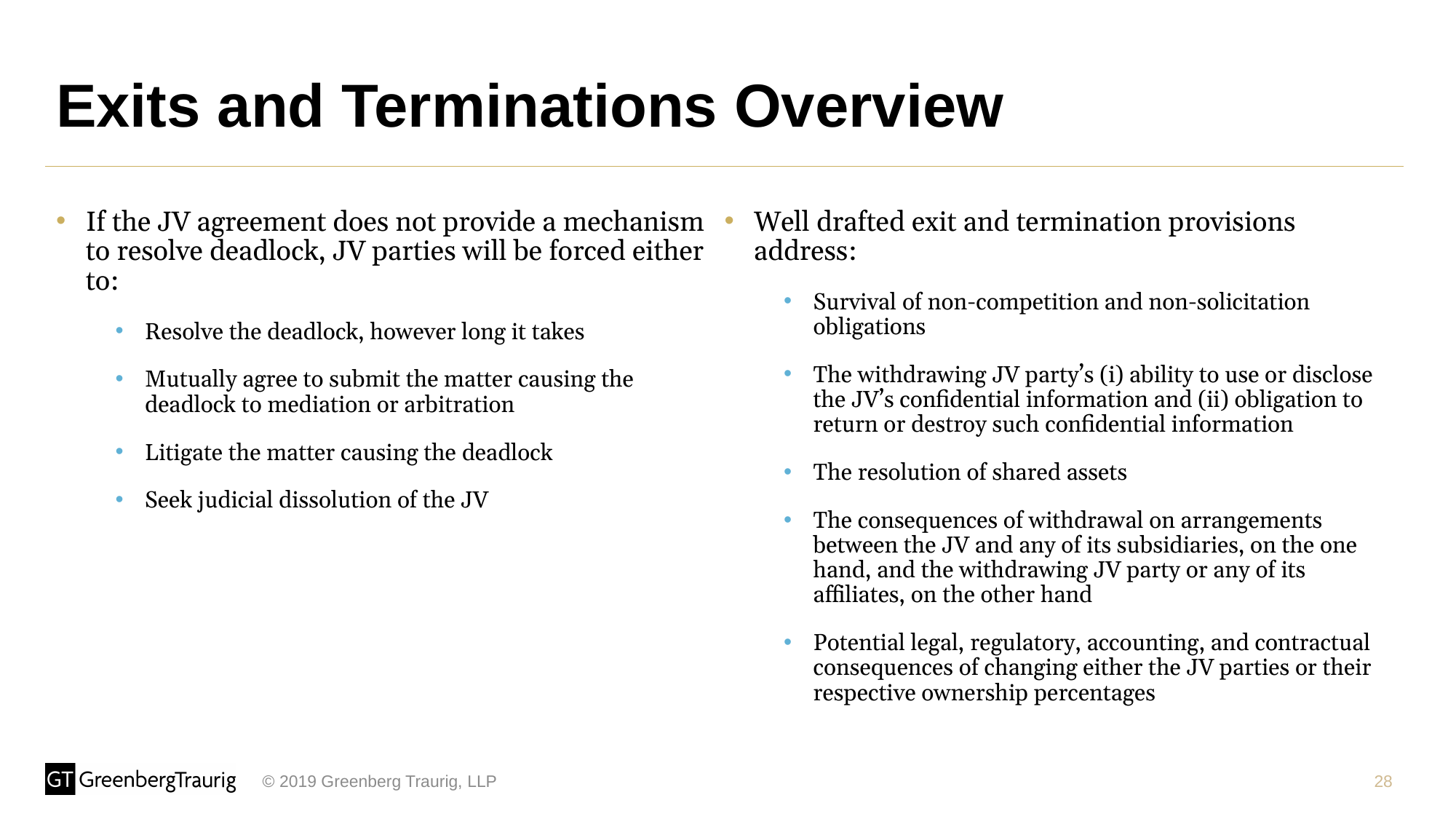

# Exits and Terminations Overview
If the JV agreement does not provide a mechanism to resolve deadlock, JV parties will be forced either to:
Resolve the deadlock, however long it takes
Mutually agree to submit the matter causing the deadlock to mediation or arbitration
Litigate the matter causing the deadlock
Seek judicial dissolution of the JV

Well drafted exit and termination provisions address:
Survival of non-competition and non-solicitation obligations
The withdrawing JV party’s (i) ability to use or disclose the JV’s confidential information and (ii) obligation to return or destroy such confidential information
The resolution of shared assets
The consequences of withdrawal on arrangements between the JV and any of its subsidiaries, on the one hand, and the withdrawing JV party or any of its affiliates, on the other hand
Potential legal, regulatory, accounting, and contractual consequences of changing either the JV parties or their respective ownership percentages

28